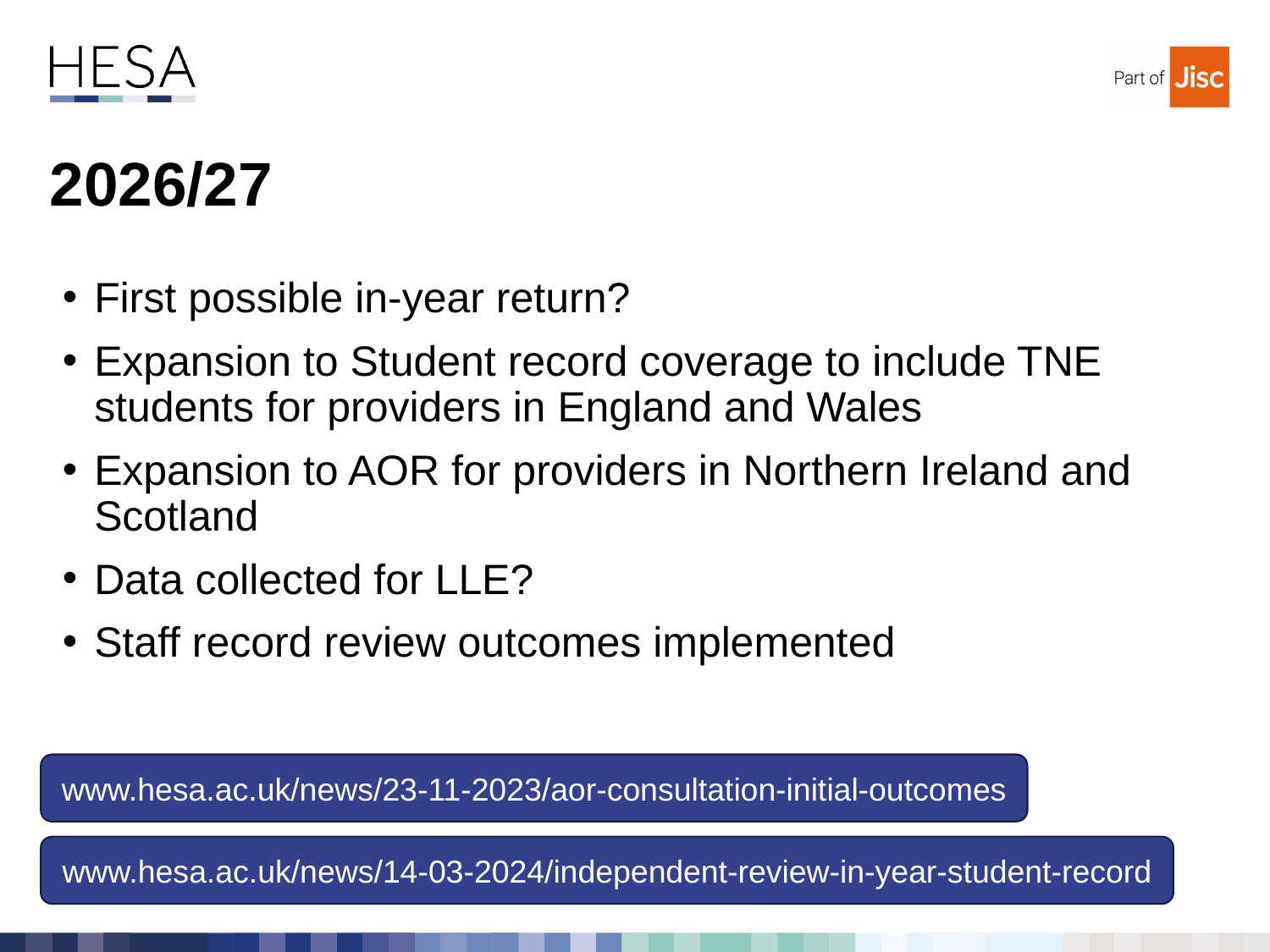

# 2026/27
First possible in-year return?
Expansion to Student record coverage to include TNE students for providers in England and Wales
Expansion to AOR for providers in Northern Ireland and Scotland
Data collected for LLE?
Staff record review outcomes implemented
www.hesa.ac.uk/news/23-11-2023/aor-consultation-initial-outcomes
www.hesa.ac.uk/news/14-03-2024/independent-review-in-year-student-record